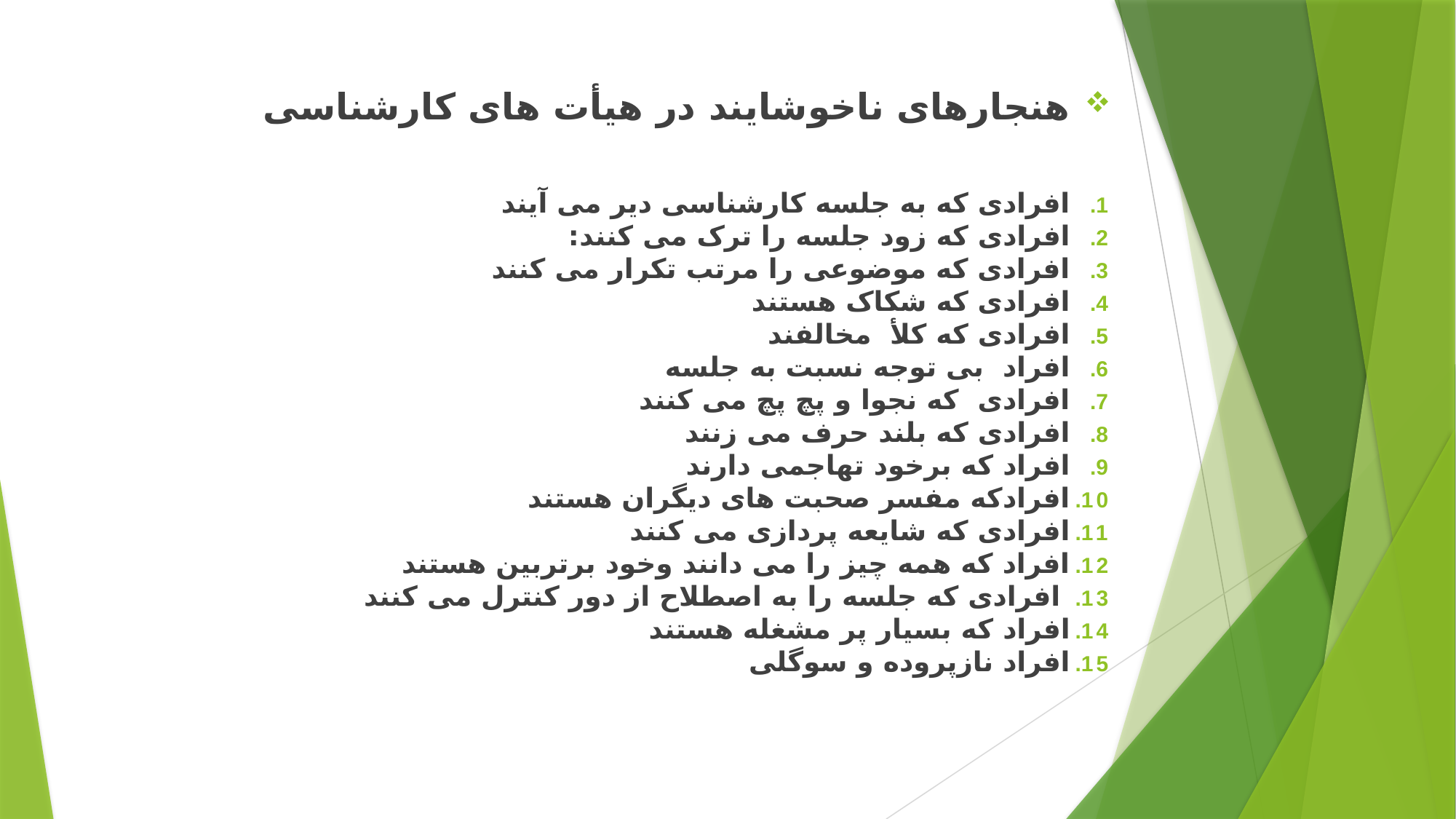

هنجارهای ناخوشایند در هیأت های کارشناسی

افرادی که به جلسه کارشناسی دیر می آیند
افرادی که زود جلسه را ترک می کنند:
افرادی که موضوعی را مرتب تکرار می کنند
افرادی که شکاک هستند
افرادی که کلأ  مخالفند
افراد  بی توجه نسبت به جلسه
افرادی  که نجوا و پچ پچ می کنند
افرادی که بلند حرف می زنند
افراد که برخود تهاجمی دارند
افرادکه مفسر صحبت های دیگران هستند
افرادی که شایعه پردازی می کنند
افراد که همه چیز را می دانند وخود برتربین هستند
 افرادی که جلسه را به اصطلاح از دور کنترل می کنند
افراد که بسیار پر مشغله هستند
افراد نازپروده و سوگلی